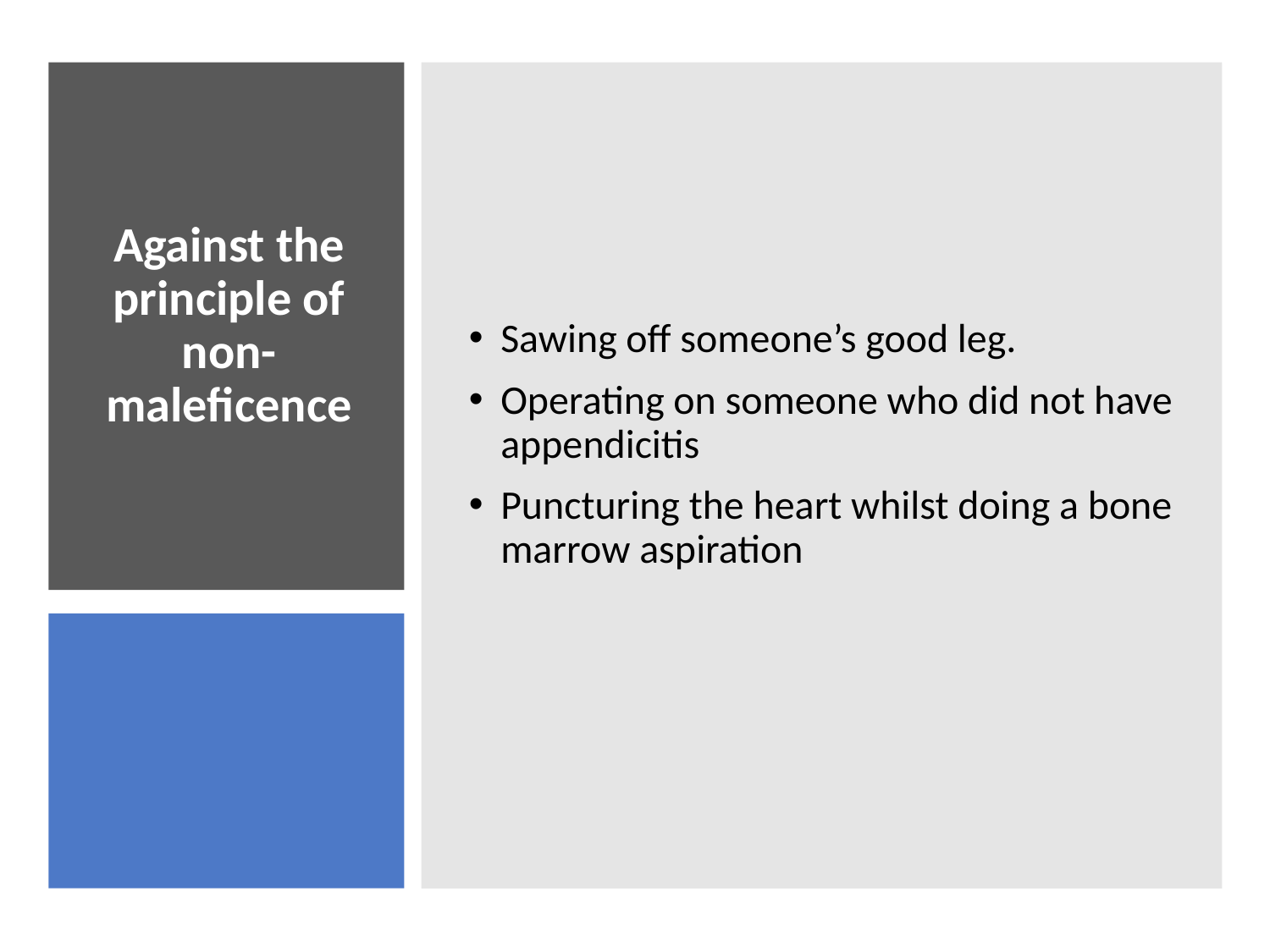

Sawing off someone’s good leg.
Operating on someone who did not have appendicitis
Puncturing the heart whilst doing a bone marrow aspiration

# Against the principle of non-maleficence